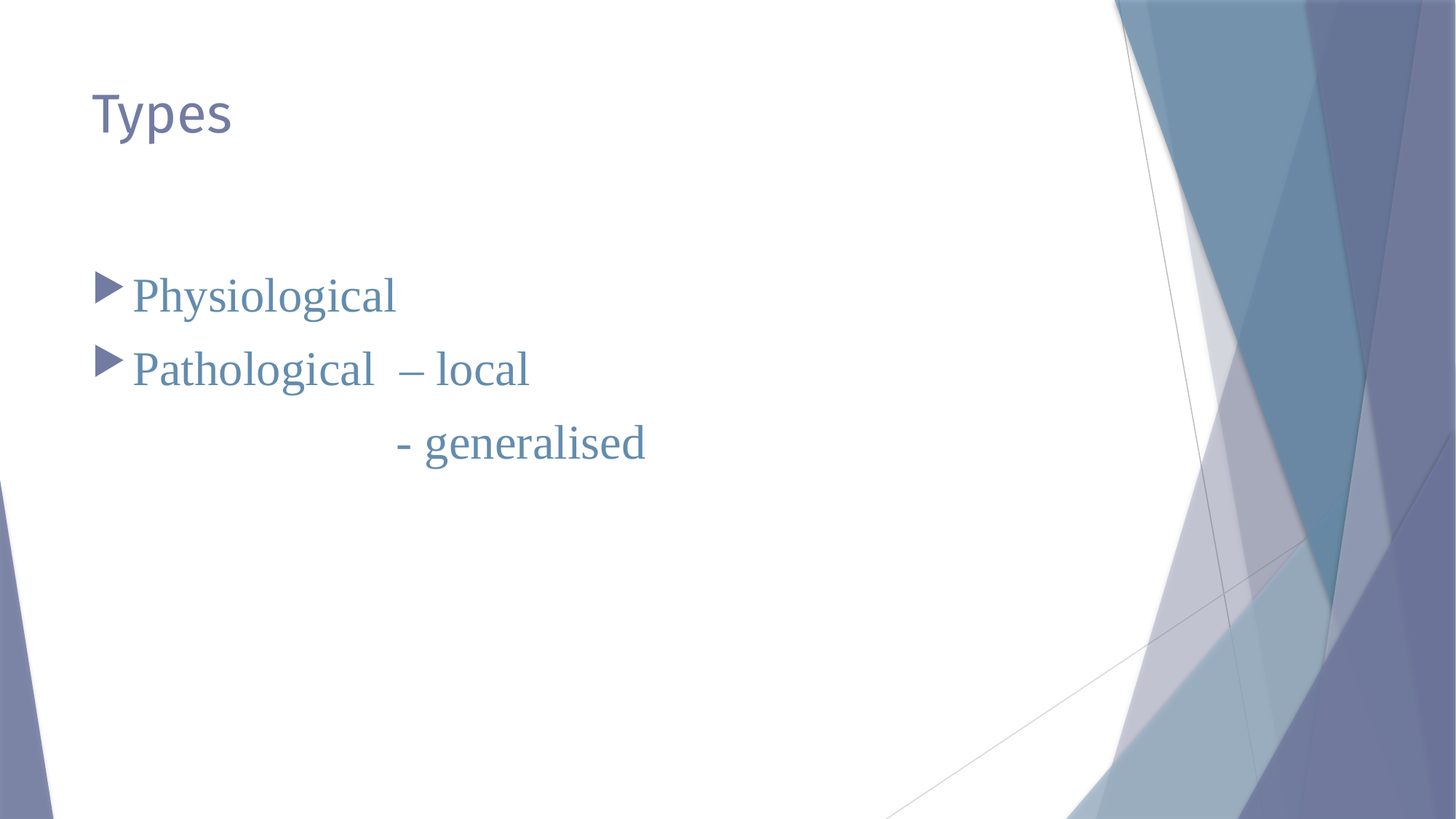

# Types
Physiological
Pathological  – local
                         - generalised